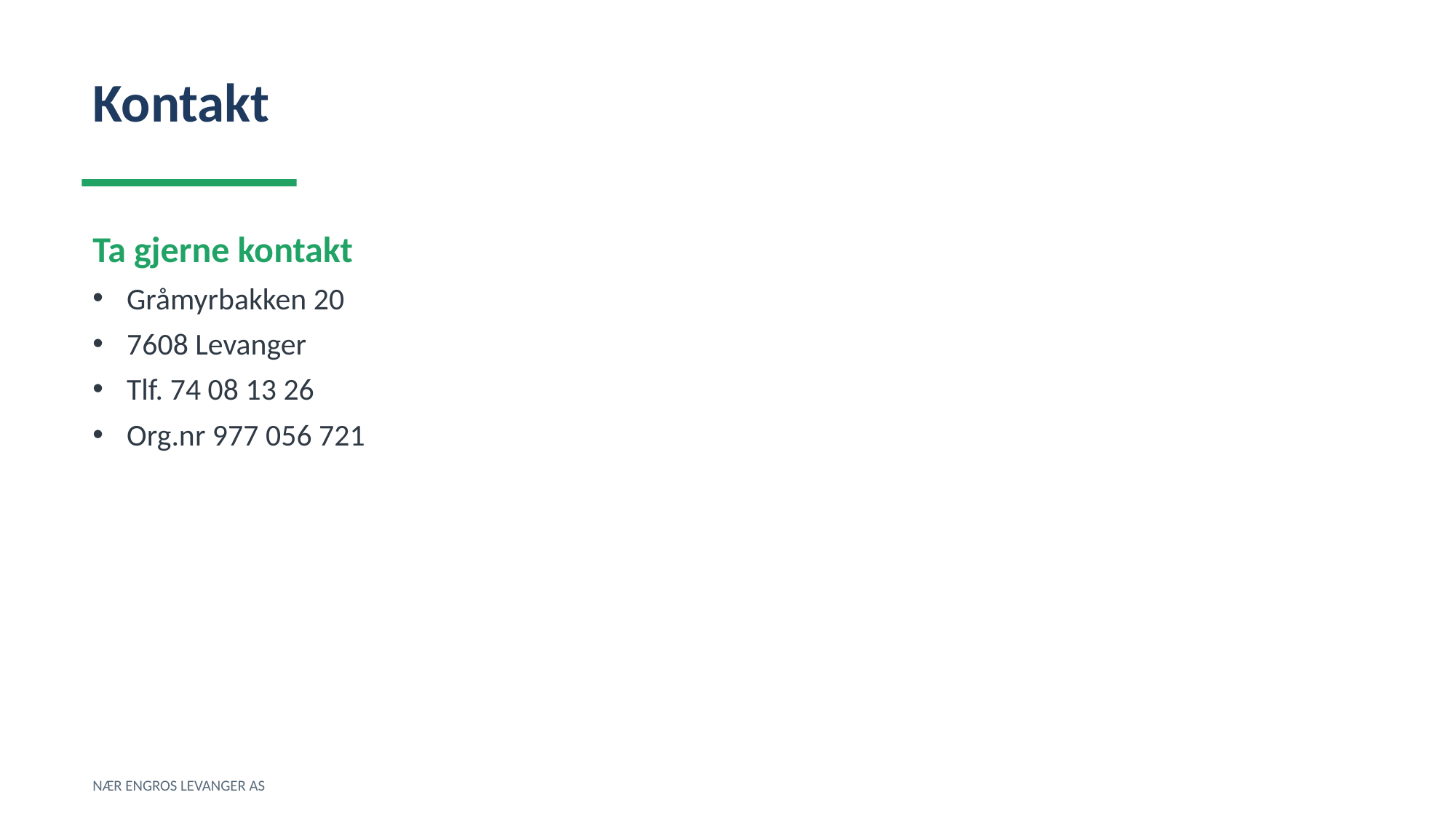

Kontakt

Ta gjerne kontakt
Gråmyrbakken 20
7608 Levanger
Tlf. 74 08 13 26
Org.nr 977 056 721
NÆR ENGROS LEVANGER AS